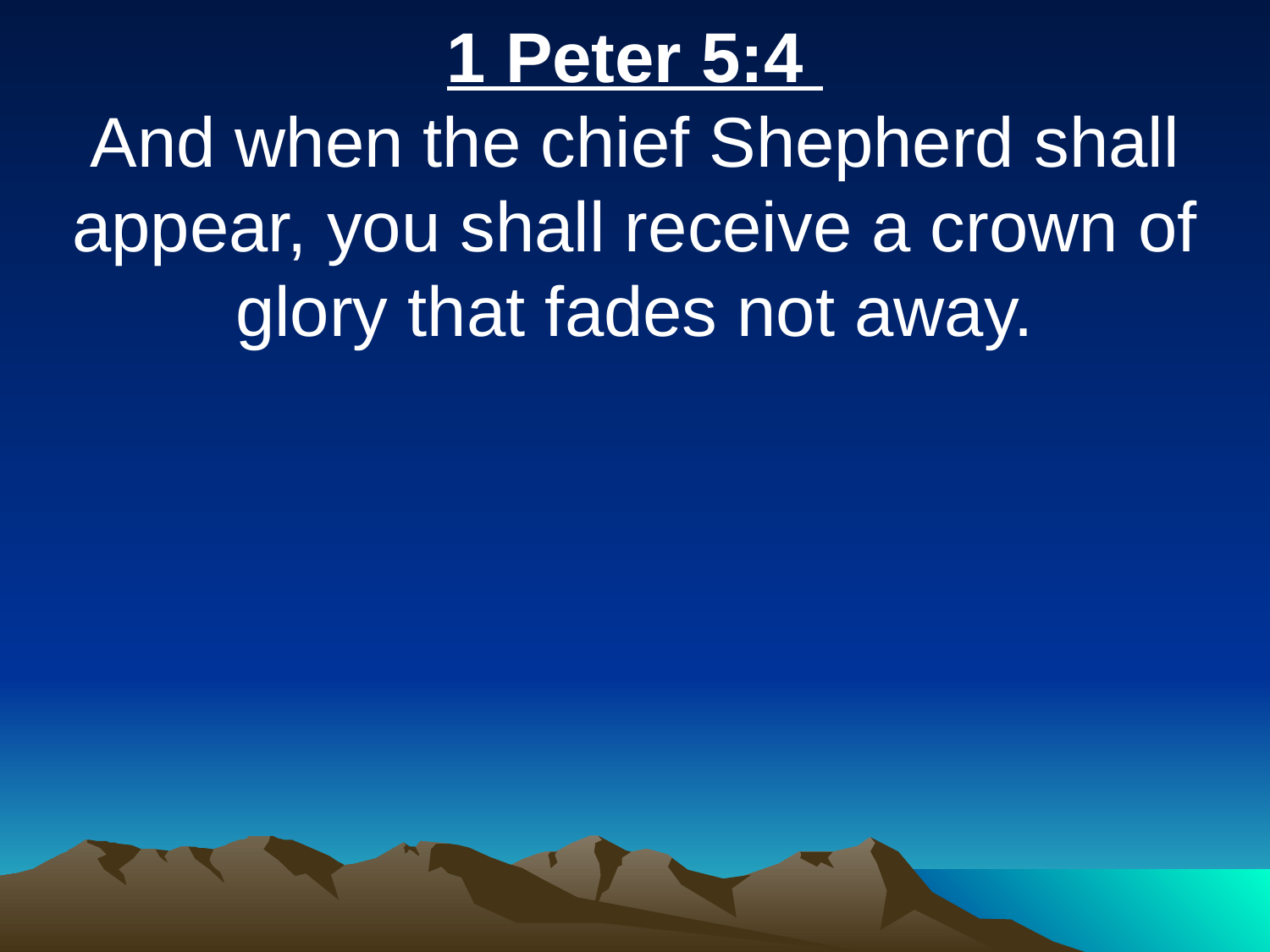

1 Peter 5:4
And when the chief Shepherd shall appear, you shall receive a crown of glory that fades not away.